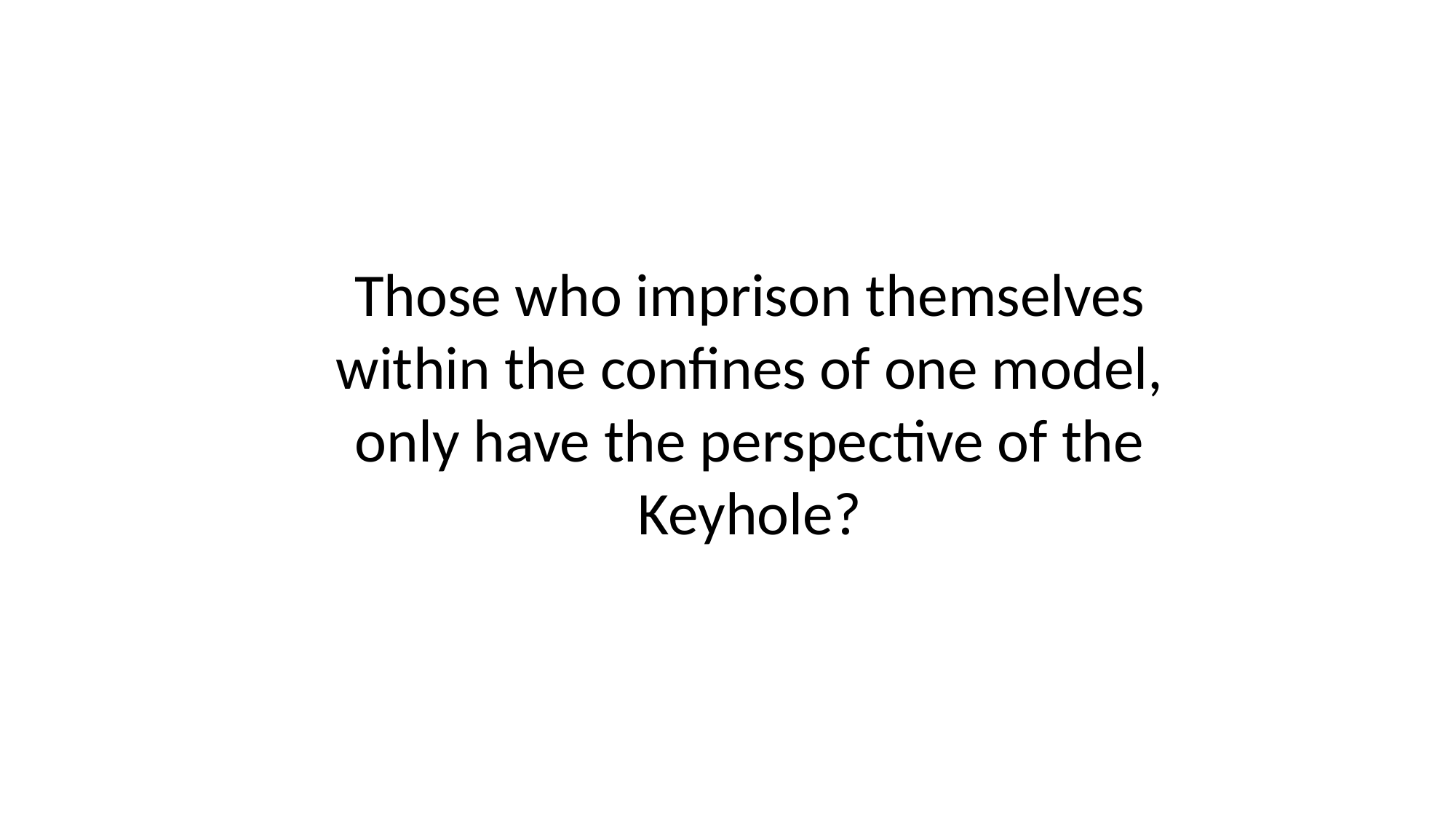

Those who imprison themselves within the confines of one model, only have the perspective of the Keyhole?